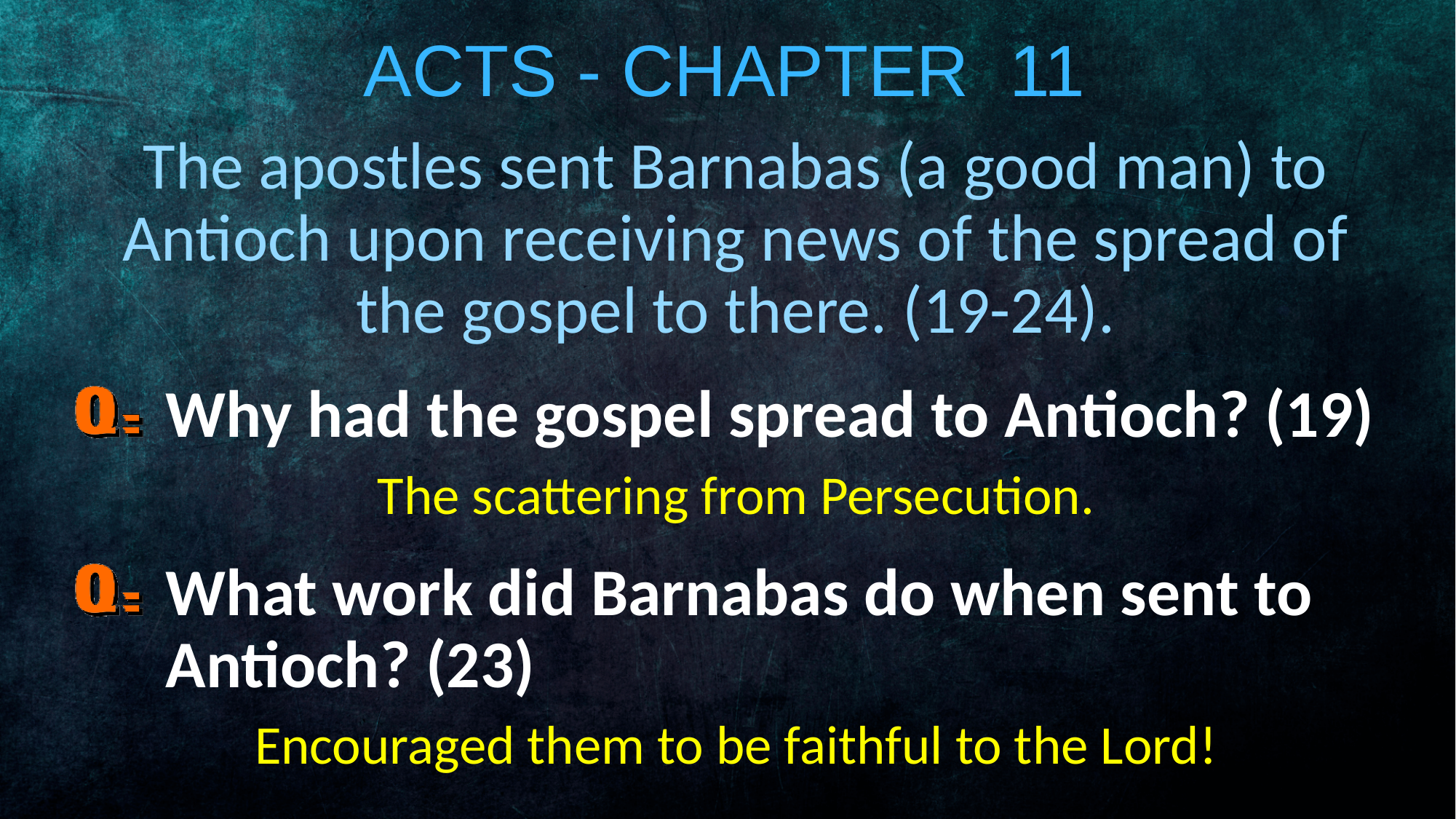

# Acts - Chapter  11
The apostles sent Barnabas (a good man) to Antioch upon receiving news of the spread of the gospel to there. (19-24).

Why had the gospel spread to Antioch? (19)
The scattering from Persecution.
s
What work did Barnabas do when sent to Antioch? (23)
Encouraged them to be faithful to the Lord!